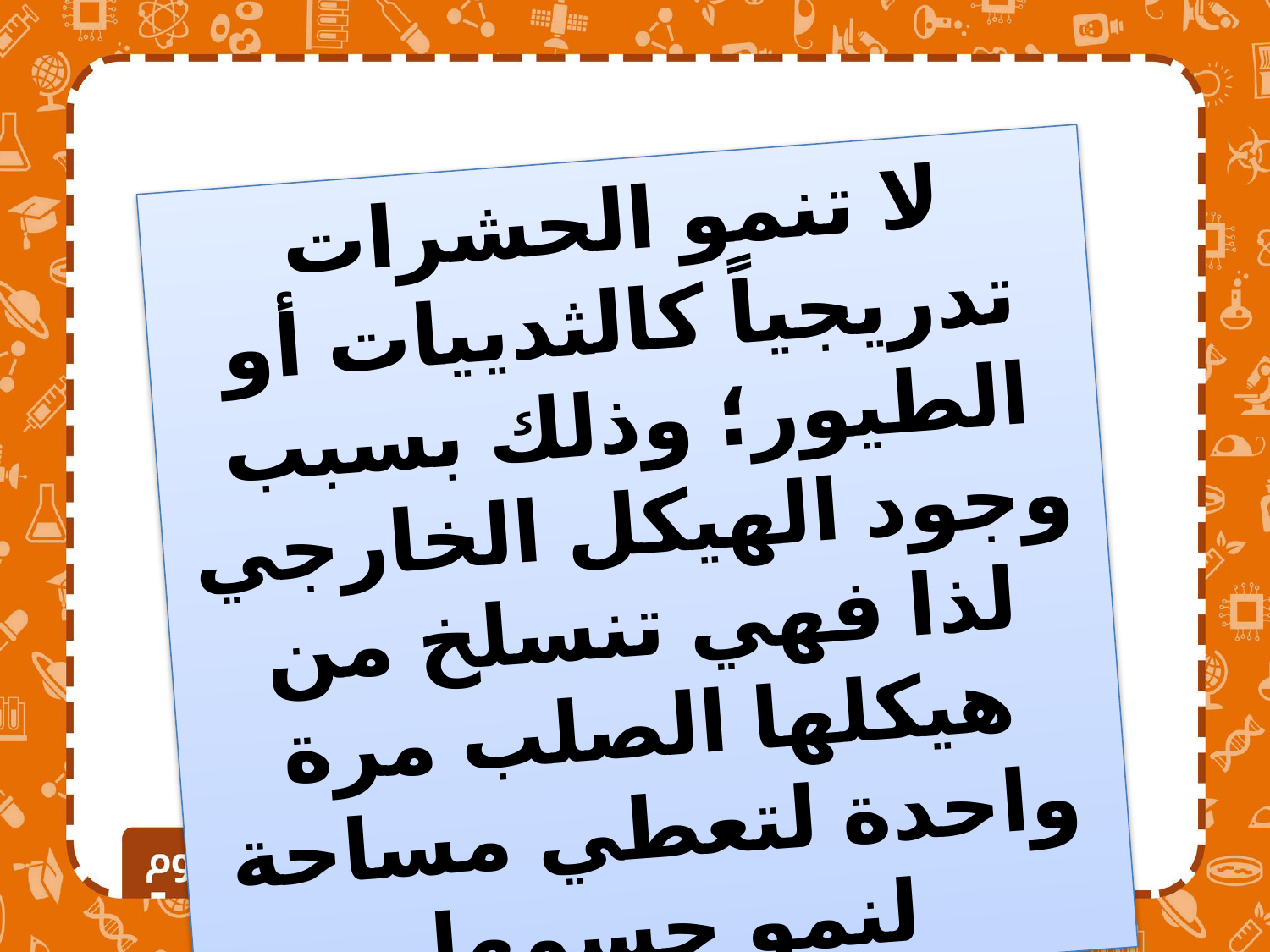

لا تنمو الحشرات تدريجياً كالثدييات أو الطيور؛ وذلك بسبب وجود الهيكل الخارجي لذا فهي تنسلخ من هيكلها الصلب مرة واحدة لتعطي مساحة لنمو جسمها.